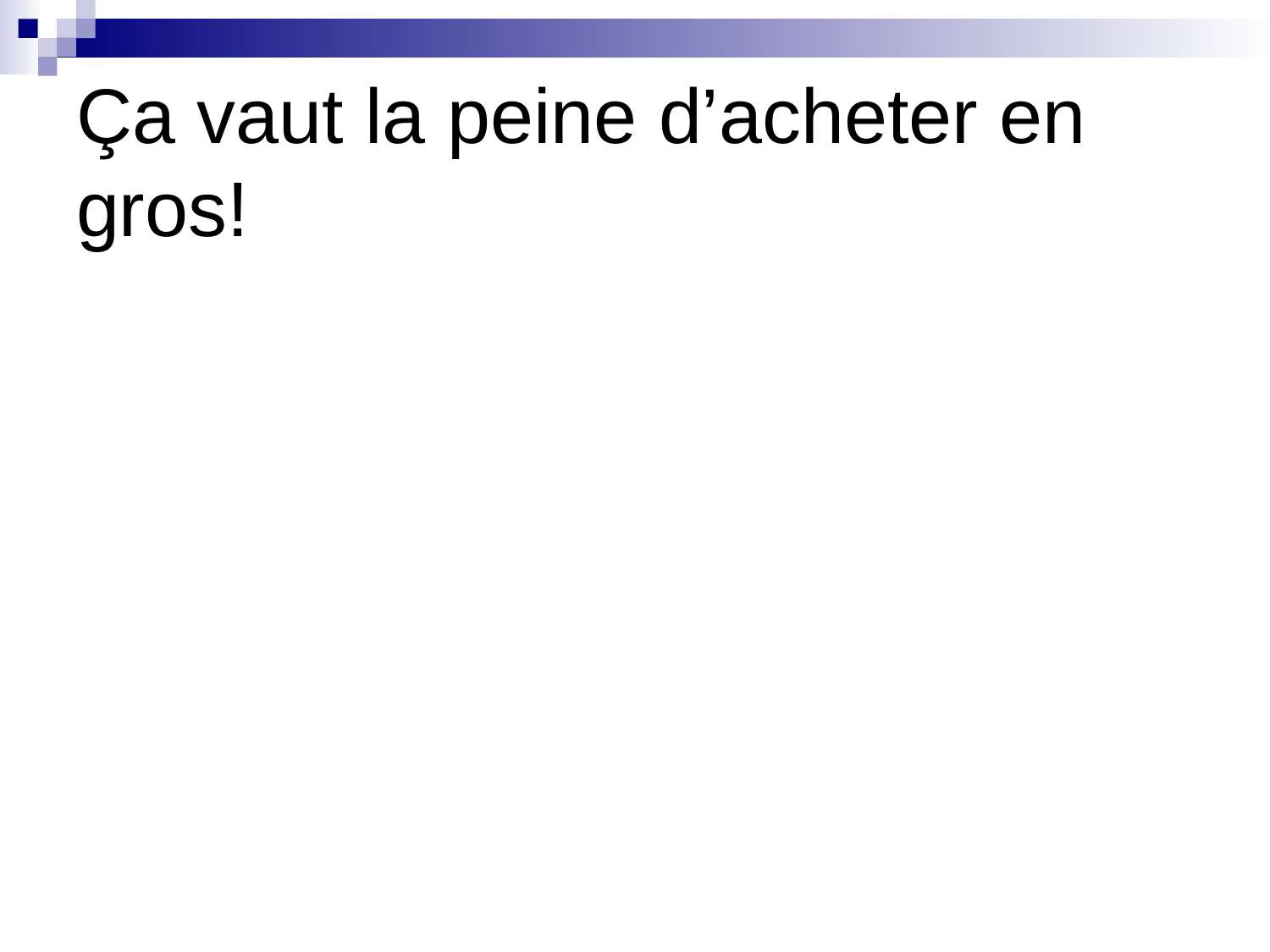

# Ça vaut la peine d’acheter en gros!